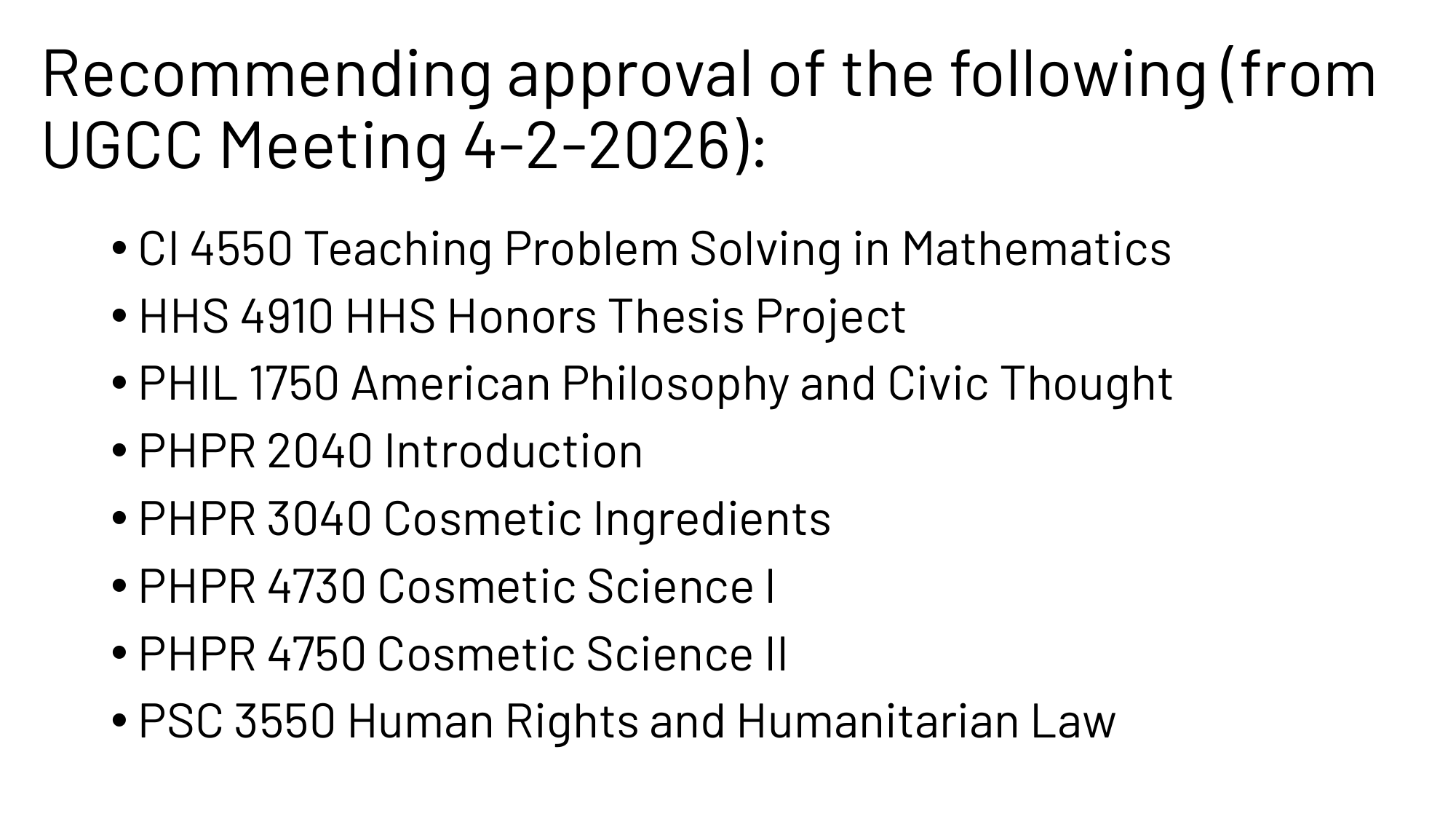

# Recommending approval of the following (from UGCC Meeting 4-2-2026):
CI 4550 Teaching Problem Solving in Mathematics
HHS 4910 HHS Honors Thesis Project
PHIL 1750 American Philosophy and Civic Thought
PHPR 2040 Introduction
PHPR 3040 Cosmetic Ingredients
PHPR 4730 Cosmetic Science I
PHPR 4750 Cosmetic Science II
PSC 3550 Human Rights and Humanitarian Law